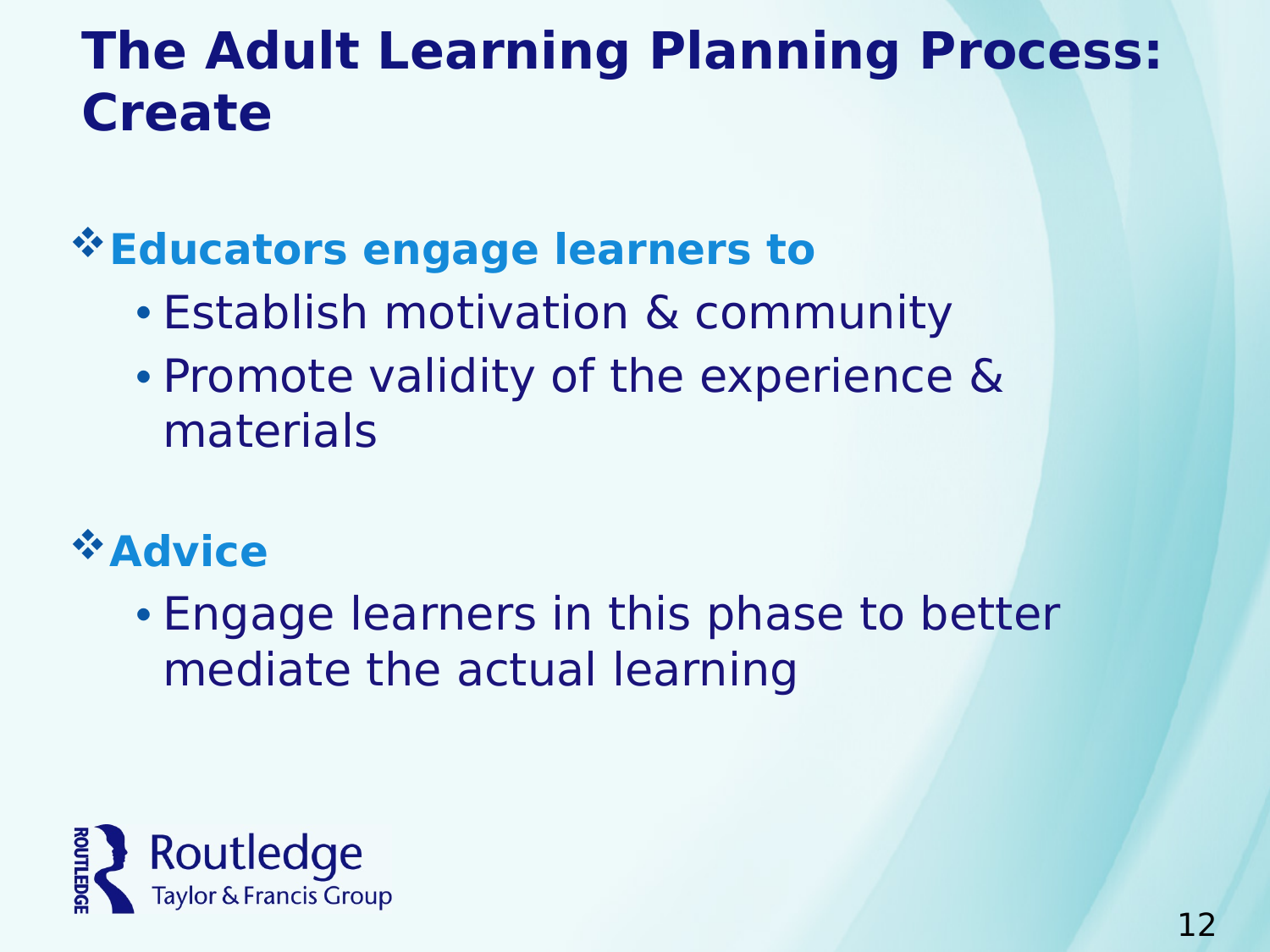

# The Adult Learning Planning Process: Create
Educators engage learners to
Establish motivation & community
Promote validity of the experience & materials

Advice
Engage learners in this phase to better mediate the actual learning
12